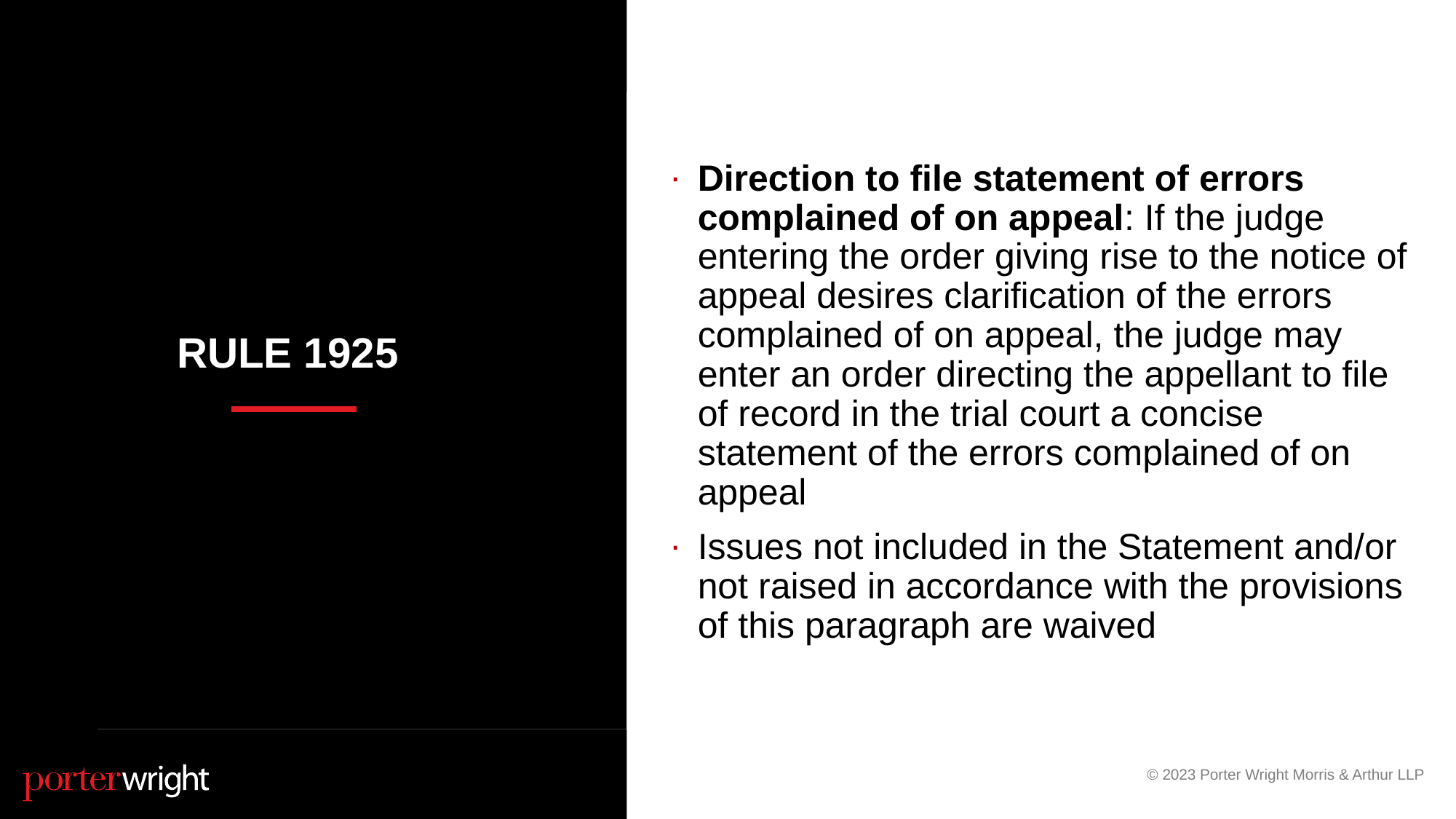

Direction to file statement of errors complained of on appeal: If the judge entering the order giving rise to the notice of appeal desires clarification of the errors complained of on appeal, the judge may enter an order directing the appellant to file of record in the trial court a concise statement of the errors complained of on appeal
Issues not included in the Statement and/or not raised in accordance with the provisions of this paragraph are waived
# Rule 1925